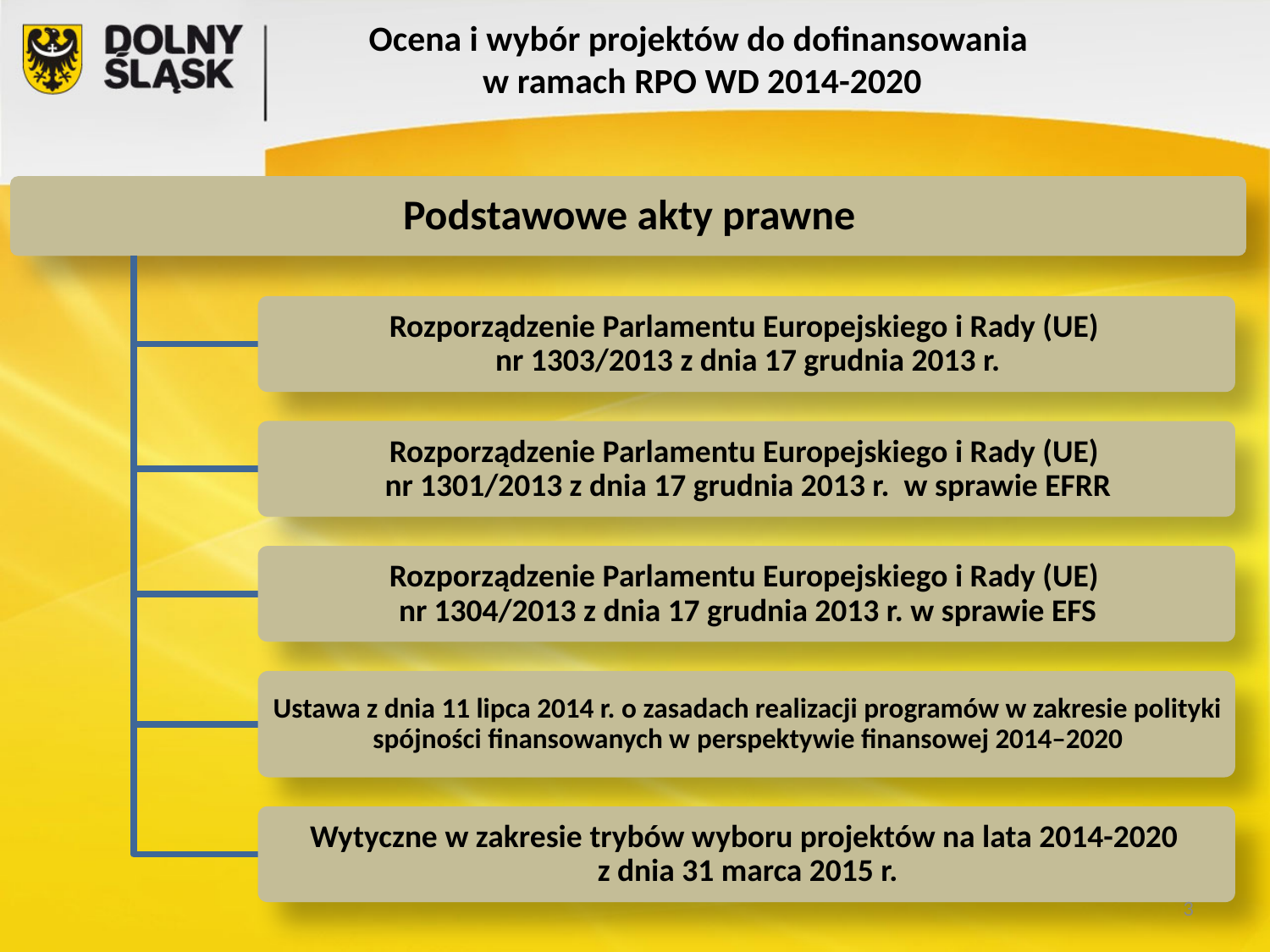

# Ocena i wybór projektów do dofinansowania w ramach RPO WD 2014-2020
Podstawowe akty prawne
Rozporządzenie Parlamentu Europejskiego i Rady (UE)
nr 1303/2013 z dnia 17 grudnia 2013 r.
Rozporządzenie Parlamentu Europejskiego i Rady (UE)
nr 1301/2013 z dnia 17 grudnia 2013 r.  w sprawie EFRR
Rozporządzenie Parlamentu Europejskiego i Rady (UE)
nr 1304/2013 z dnia 17 grudnia 2013 r. w sprawie EFS
Ustawa z dnia 11 lipca 2014 r. o zasadach realizacji programów w zakresie polityki spójności finansowanych w perspektywie finansowej 2014–2020
Wytyczne w zakresie trybów wyboru projektów na lata 2014-2020
z dnia 31 marca 2015 r.

3